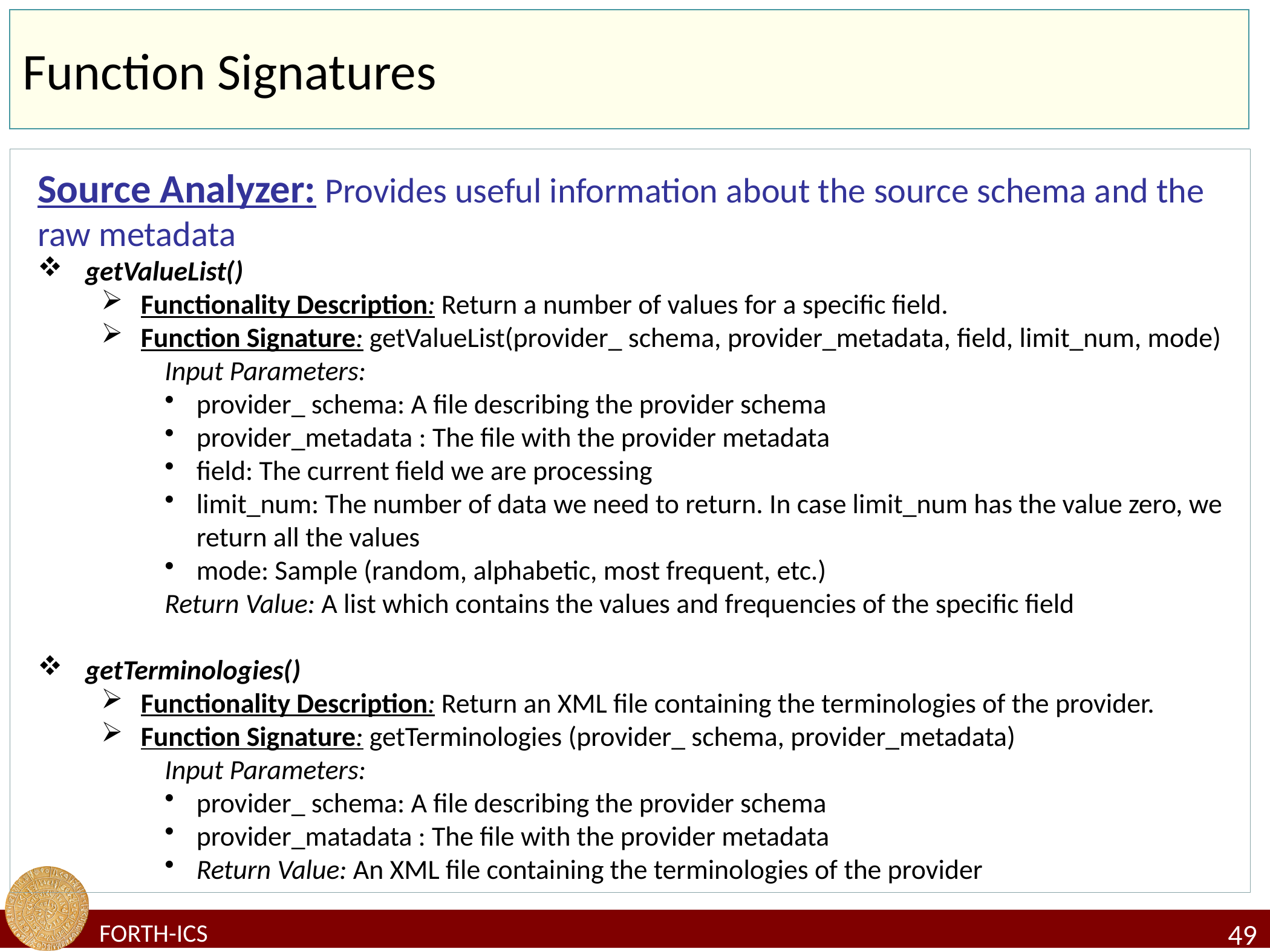

# Function Signatures
Source Analyzer: Provides useful information about the source schema and the raw metadata
getValueList()
Functionality Description: Return a number of values for a specific field.
Function Signature: getValueList(provider_ schema, provider_metadata, field, limit_num, mode)
Input Parameters:
provider_ schema: A file describing the provider schema
provider_metadata : The file with the provider metadata
field: The current field we are processing
limit_num: The number of data we need to return. In case limit_num has the value zero, we return all the values
mode: Sample (random, alphabetic, most frequent, etc.)
Return Value: A list which contains the values and frequencies of the specific field

getTerminologies()
Functionality Description: Return an XML file containing the terminologies of the provider.
Function Signature: getTerminologies (provider_ schema, provider_metadata)
Input Parameters:
provider_ schema: A file describing the provider schema
provider_matadata : The file with the provider metadata
Return Value: An XML file containing the terminologies of the provider

49